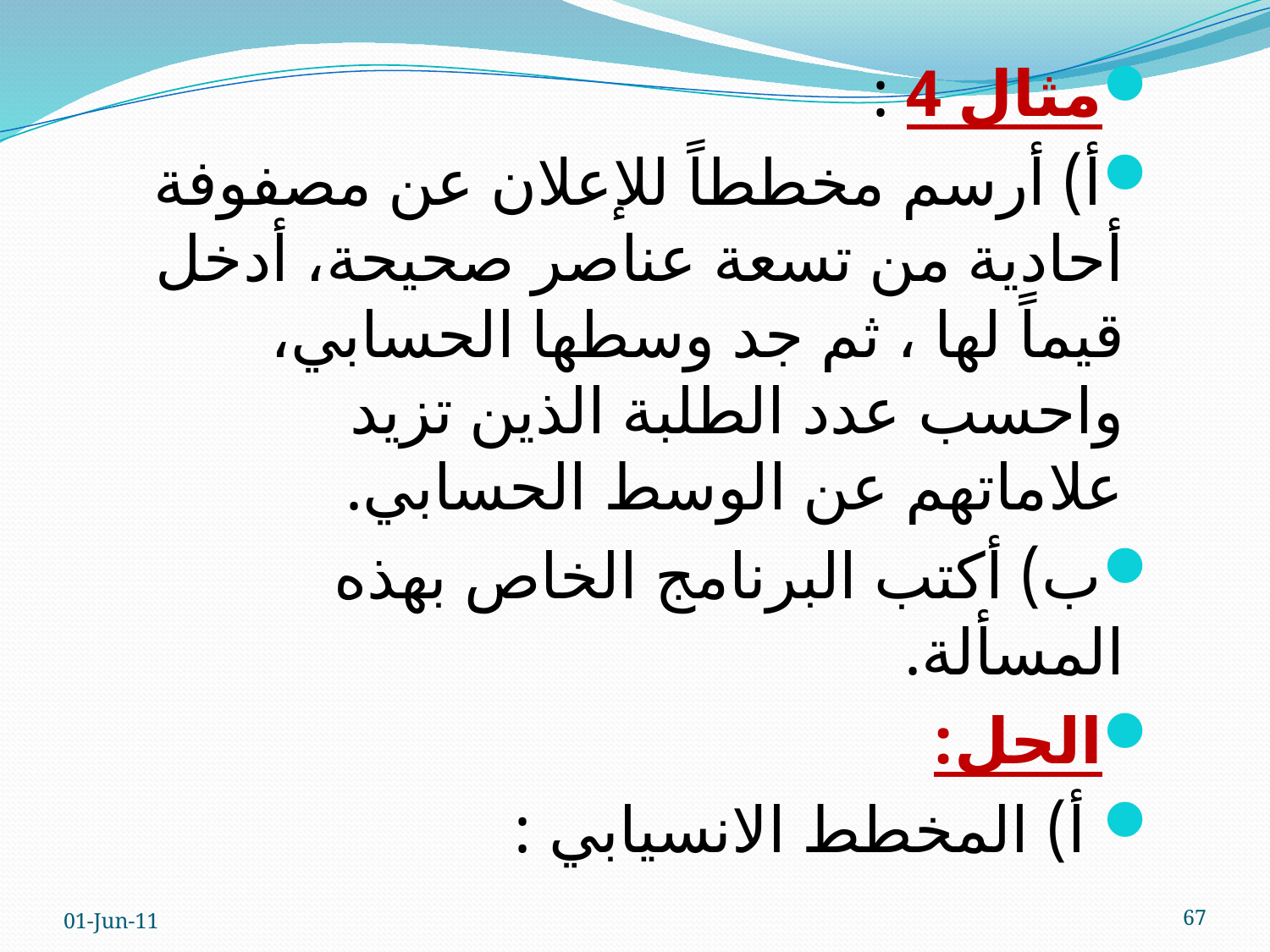

مثال 4 :
أ) أرسم مخططاً للإعلان عن مصفوفة أحادية من تسعة عناصر صحيحة، أدخل قيماً لها ، ثم جد وسطها الحسابي، واحسب عدد الطلبة الذين تزيد علاماتهم عن الوسط الحسابي.
ب) أكتب البرنامج الخاص بهذه المسألة.
الحل:
 أ) المخطط الانسيابي :
01-Jun-11
67